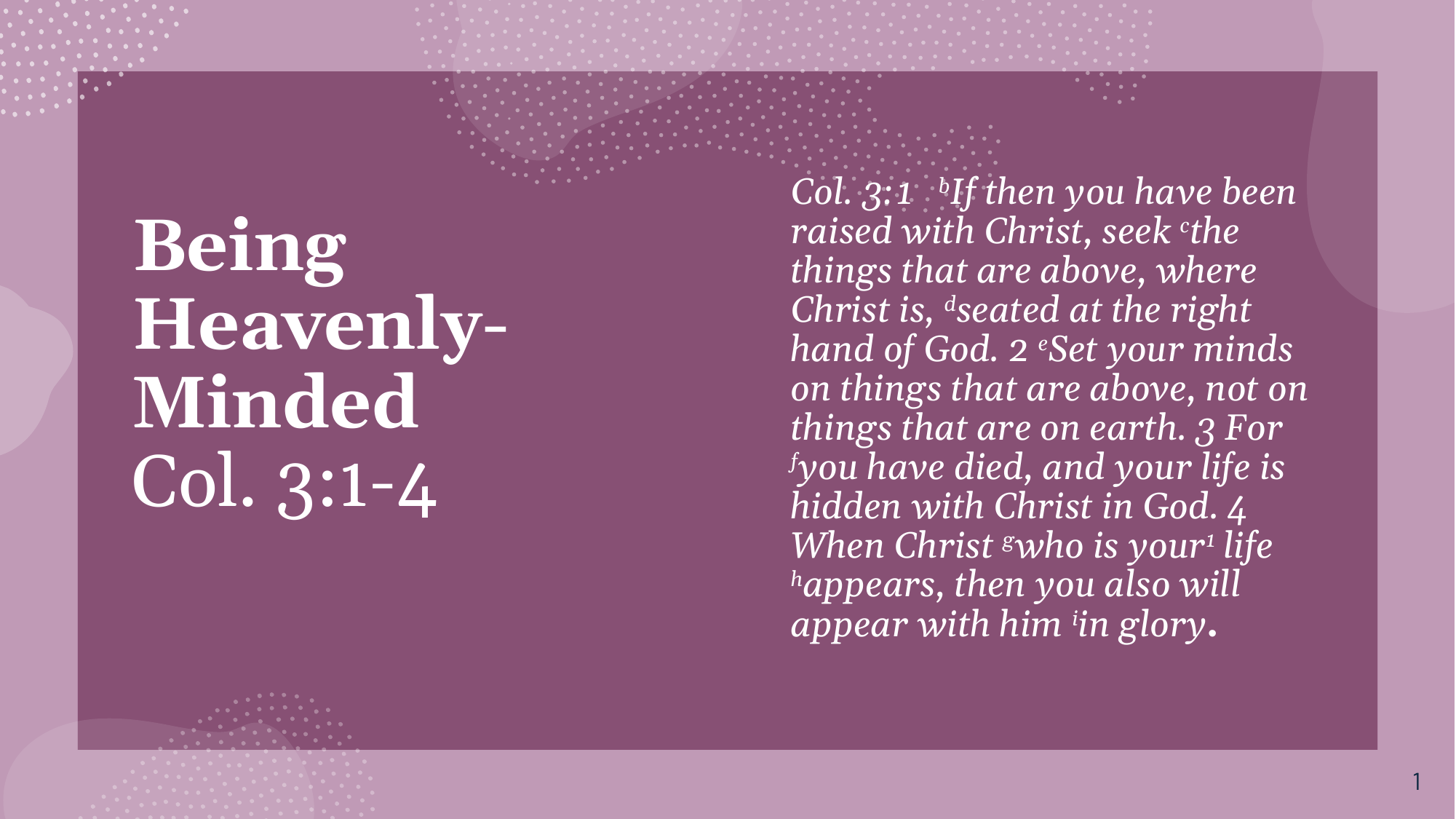

# Being Heavenly-Minded Col. 3:1-4

Col. 3:1   bIf then you have been raised with Christ, seek cthe things that are above, where Christ is, dseated at the right hand of God. 2 eSet your minds on things that are above, not on things that are on earth. 3 For fyou have died, and your life is hidden with Christ in God. 4 When Christ gwho is your1 life happears, then you also will appear with him iin glory.

1